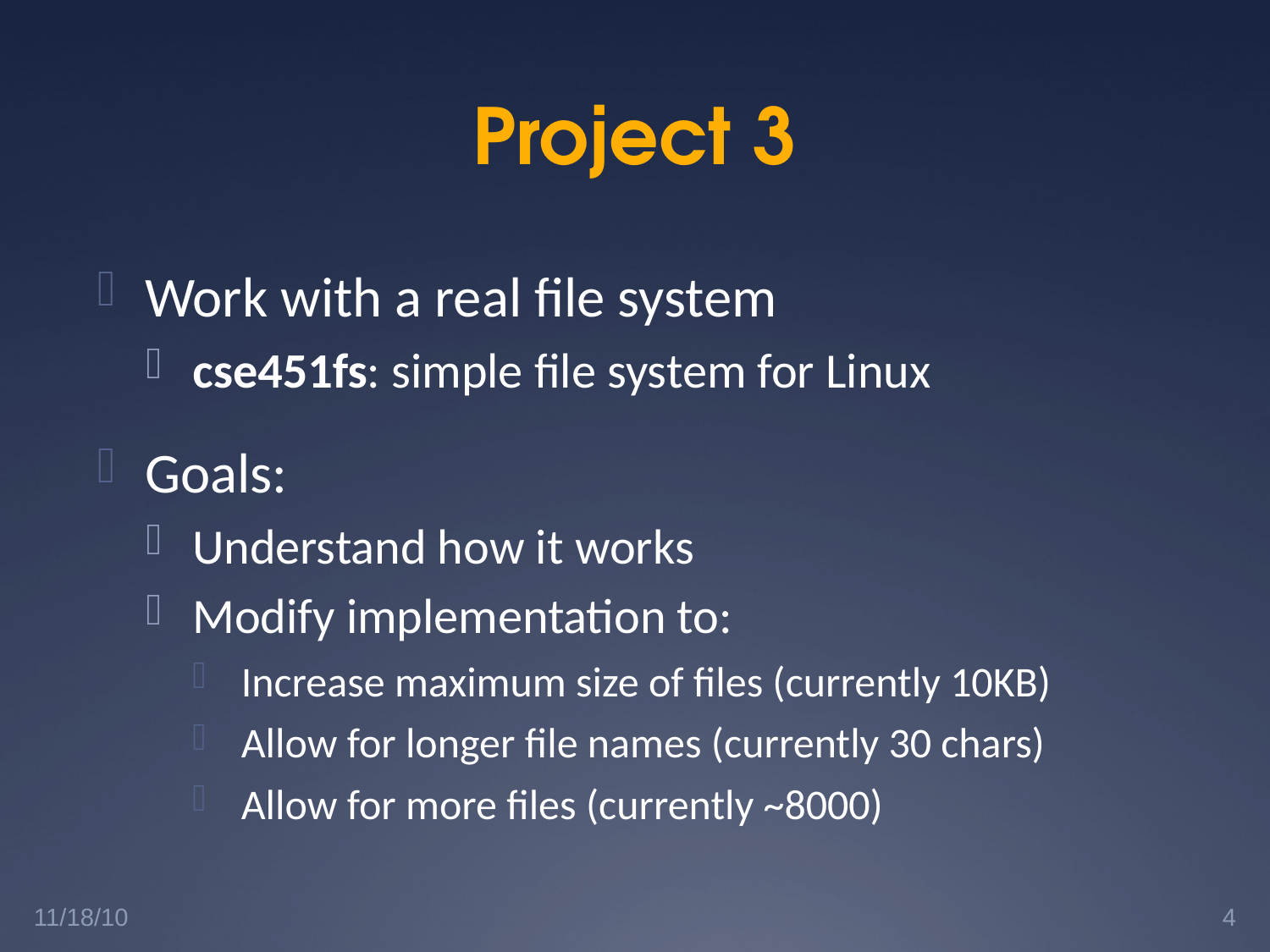

# Project 3
Work with a real file system
cse451fs: simple file system for Linux
Goals:
Understand how it works
Modify implementation to:
Increase maximum size of files (currently 10KB)
Allow for longer file names (currently 30 chars)
Allow for more files (currently ~8000)

11/18/10
4